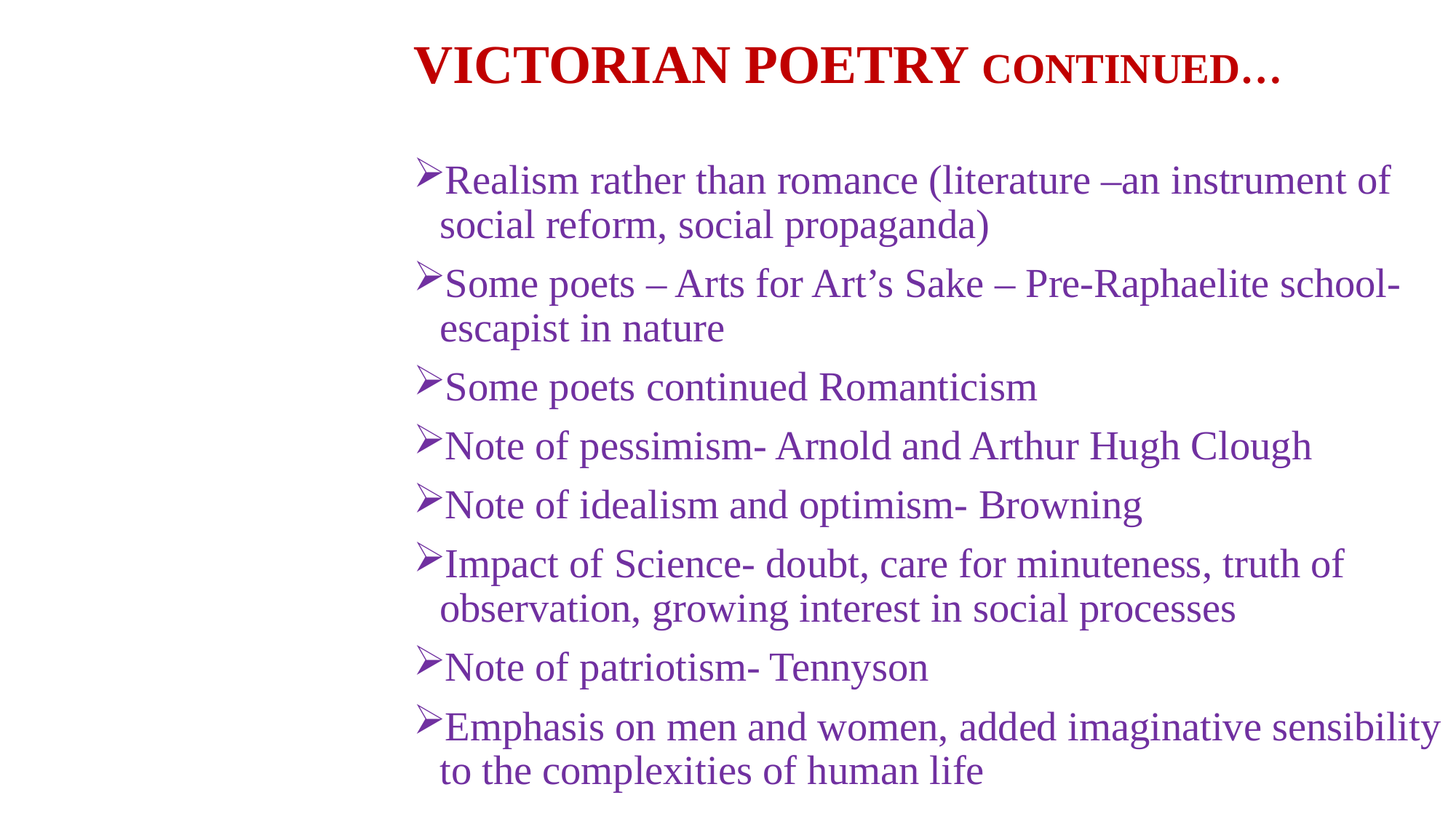

# VICTORIAN POETRY CONTINUED…
Realism rather than romance (literature –an instrument of social reform, social propaganda)
Some poets – Arts for Art’s Sake – Pre-Raphaelite school- escapist in nature
Some poets continued Romanticism
Note of pessimism- Arnold and Arthur Hugh Clough
Note of idealism and optimism- Browning
Impact of Science- doubt, care for minuteness, truth of observation, growing interest in social processes
Note of patriotism- Tennyson
Emphasis on men and women, added imaginative sensibility to the complexities of human life